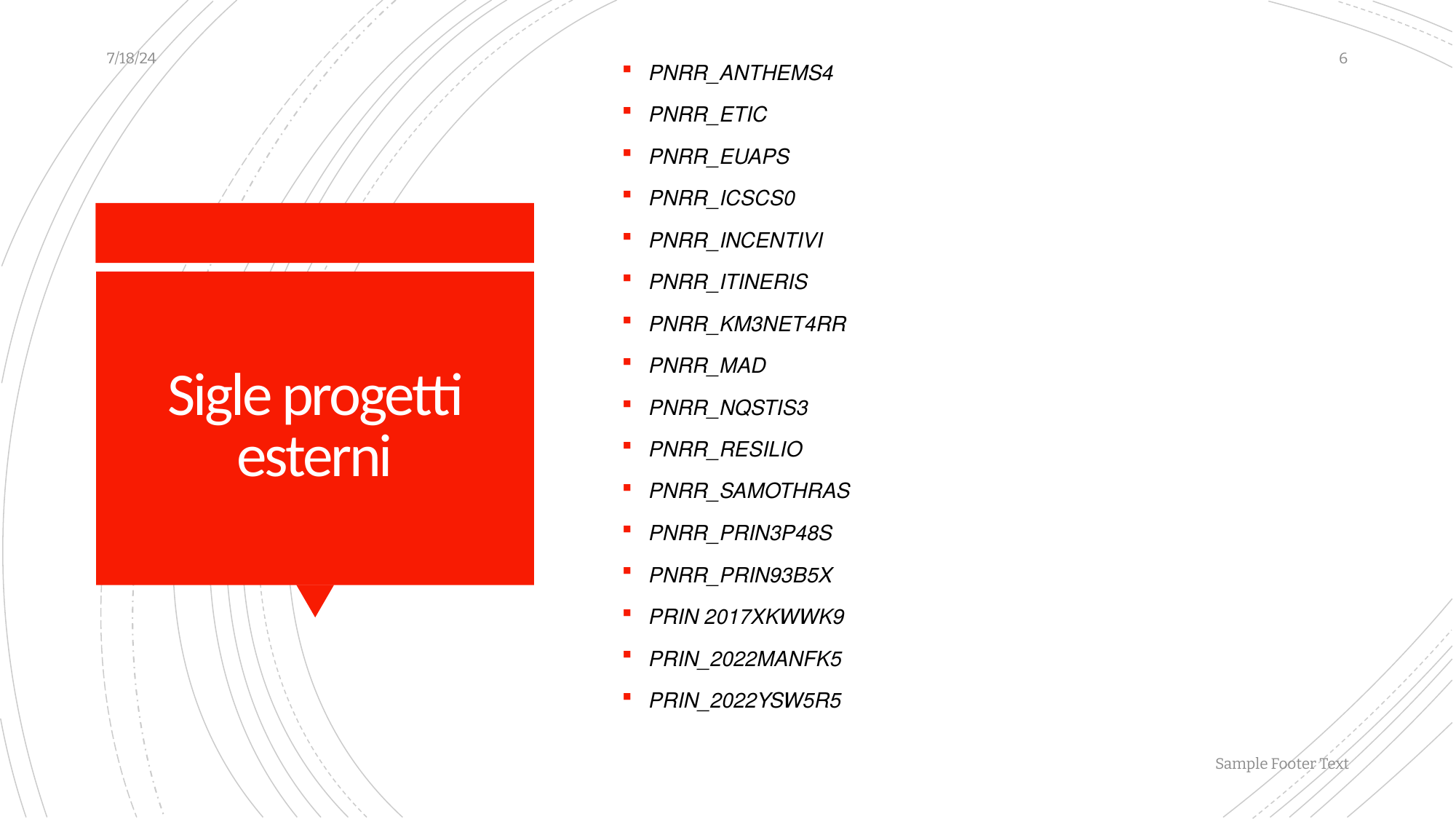

7/18/24
6
PNRR_ANTHEMS4
PNRR_ETIC
PNRR_EUAPS
PNRR_ICSCS0
PNRR_INCENTIVI
PNRR_ITINERIS
PNRR_KM3NET4RR
PNRR_MAD
PNRR_NQSTIS3
PNRR_RESILIO
PNRR_SAMOTHRAS
PNRR_PRIN3P48S
PNRR_PRIN93B5X
PRIN 2017XKWWK9
PRIN_2022MANFK5
PRIN_2022YSW5R5

# Sigle progetti esterni
Sample Footer Text